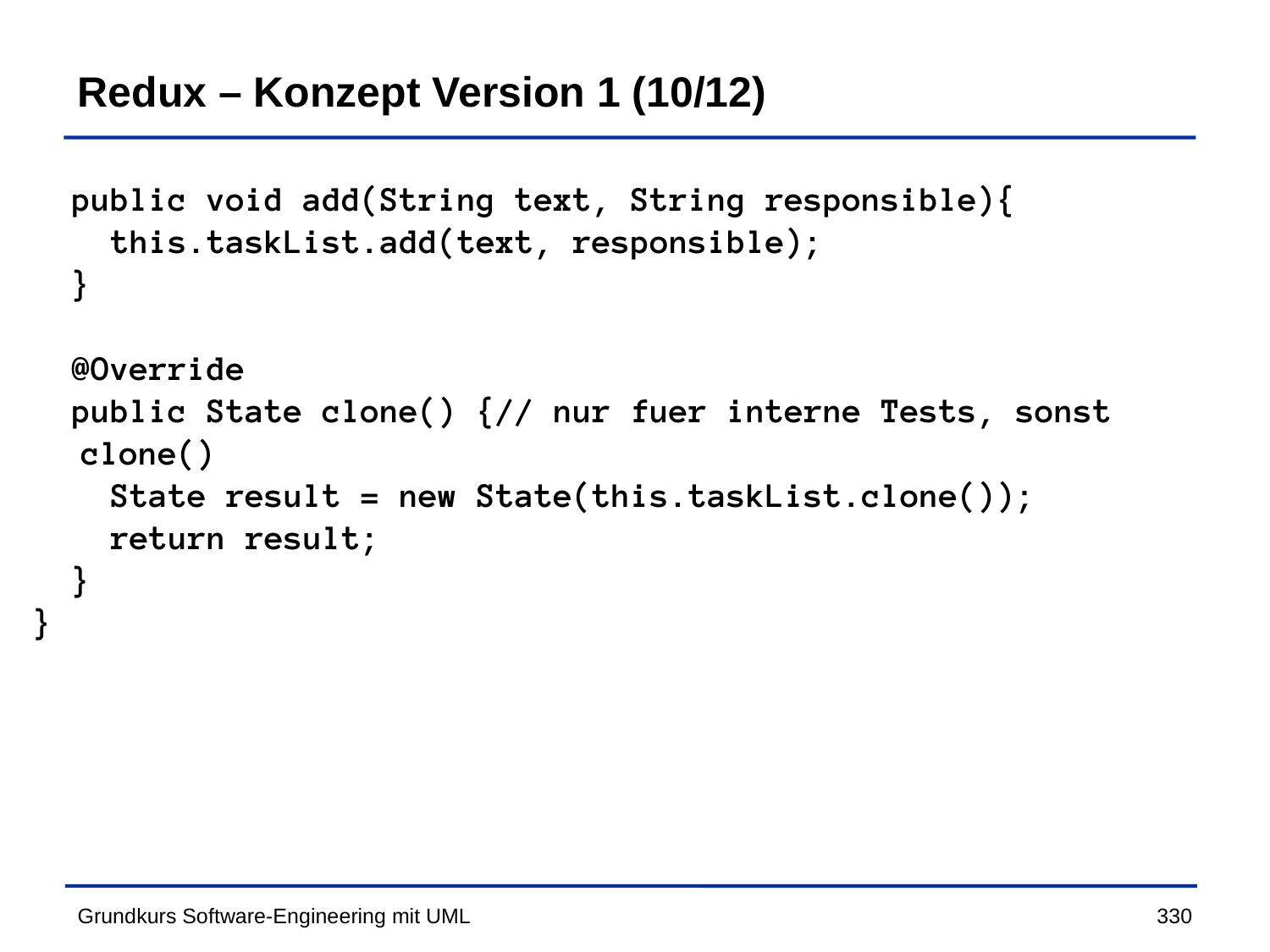

# Redux – Konzept Version 1 (10/12)

  public void add(String text, String responsible){
    this.taskList.add(text, responsible);
  }

  @Override
  public State clone() {// nur fuer interne Tests, sonst clone()
    State result = new State(this.taskList.clone());
    return result;
  }
}